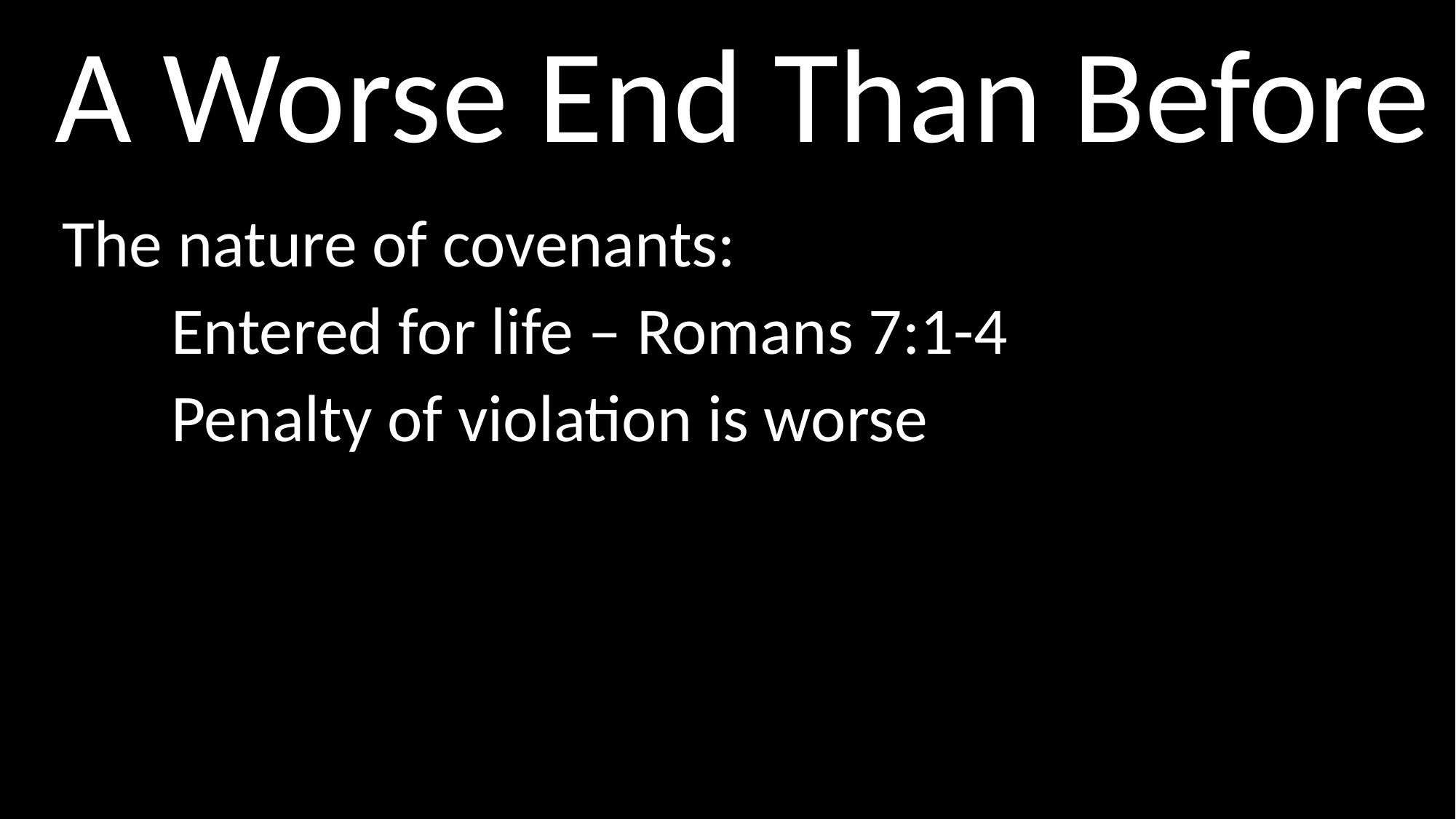

A Worse End Than Before
The nature of covenants:
	Entered for life – Romans 7:1-4
	Penalty of violation is worse